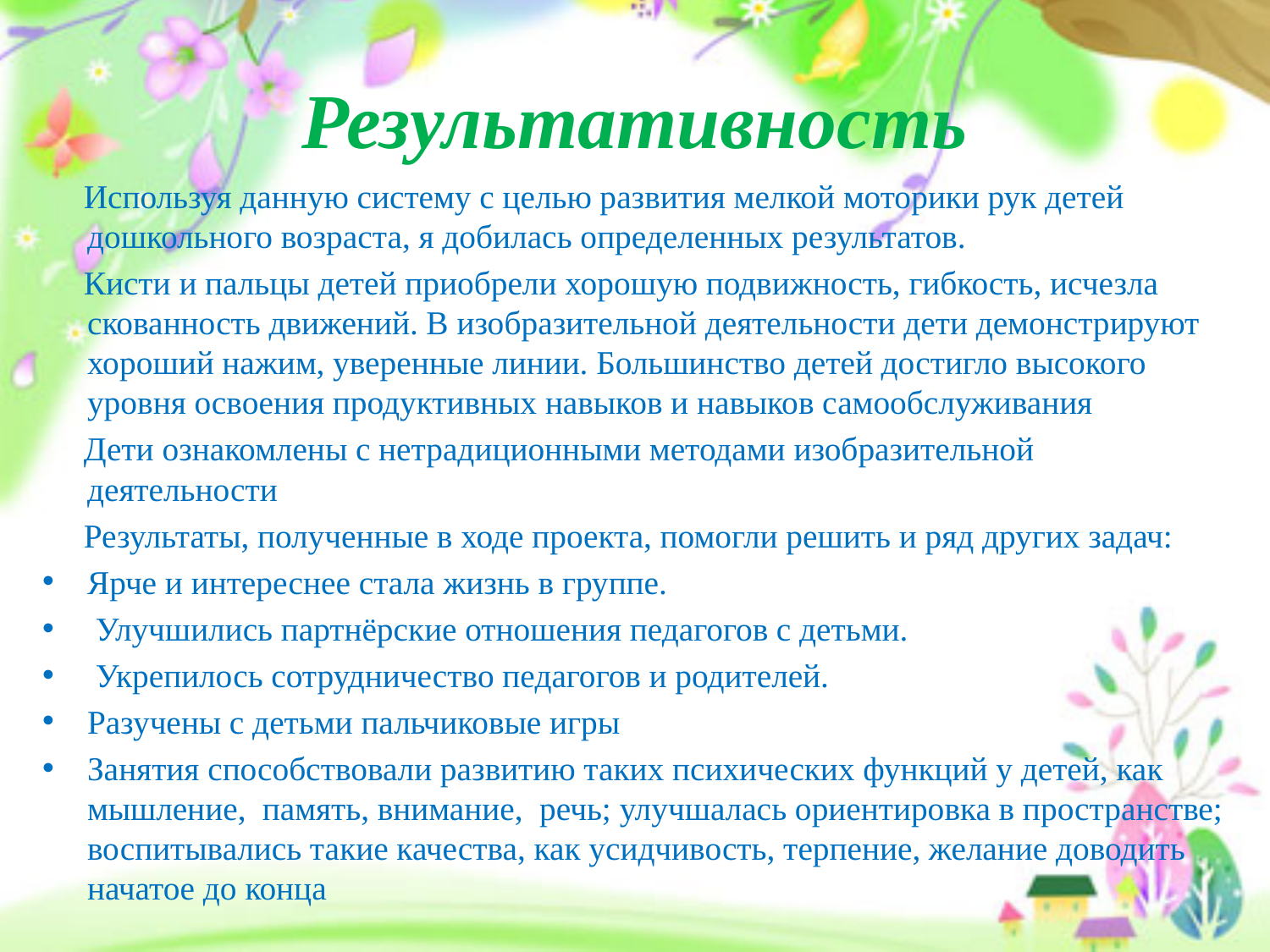

# Результативность
     Используя данную систему с целью развития мелкой моторики рук детей  дошкольного возраста, я добилась определенных результатов.
     Кисти и пальцы детей приобрели хорошую подвижность, гибкость, исчезла скованность движений. В изобразительной деятельности дети демонстрируют хороший нажим, уверенные линии. Большинство детей достигло высокого уровня освоения продуктивных навыков и навыков самообслуживания
     Дети ознакомлены с нетрадиционными методами изобразительной деятельности
     Результаты, полученные в ходе проекта, помогли решить и ряд других задач:
Ярче и интереснее стала жизнь в группе.
 Улучшились партнёрские отношения педагогов с детьми.
 Укрепилось сотрудничество педагогов и родителей.
Разучены с детьми пальчиковые игры
Занятия способствовали развитию таких психических функций у детей, как  мышление,  память, внимание,  речь; улучшалась ориентировка в пространстве; воспитывались такие качества, как усидчивость, терпение, желание доводить начатое до конца